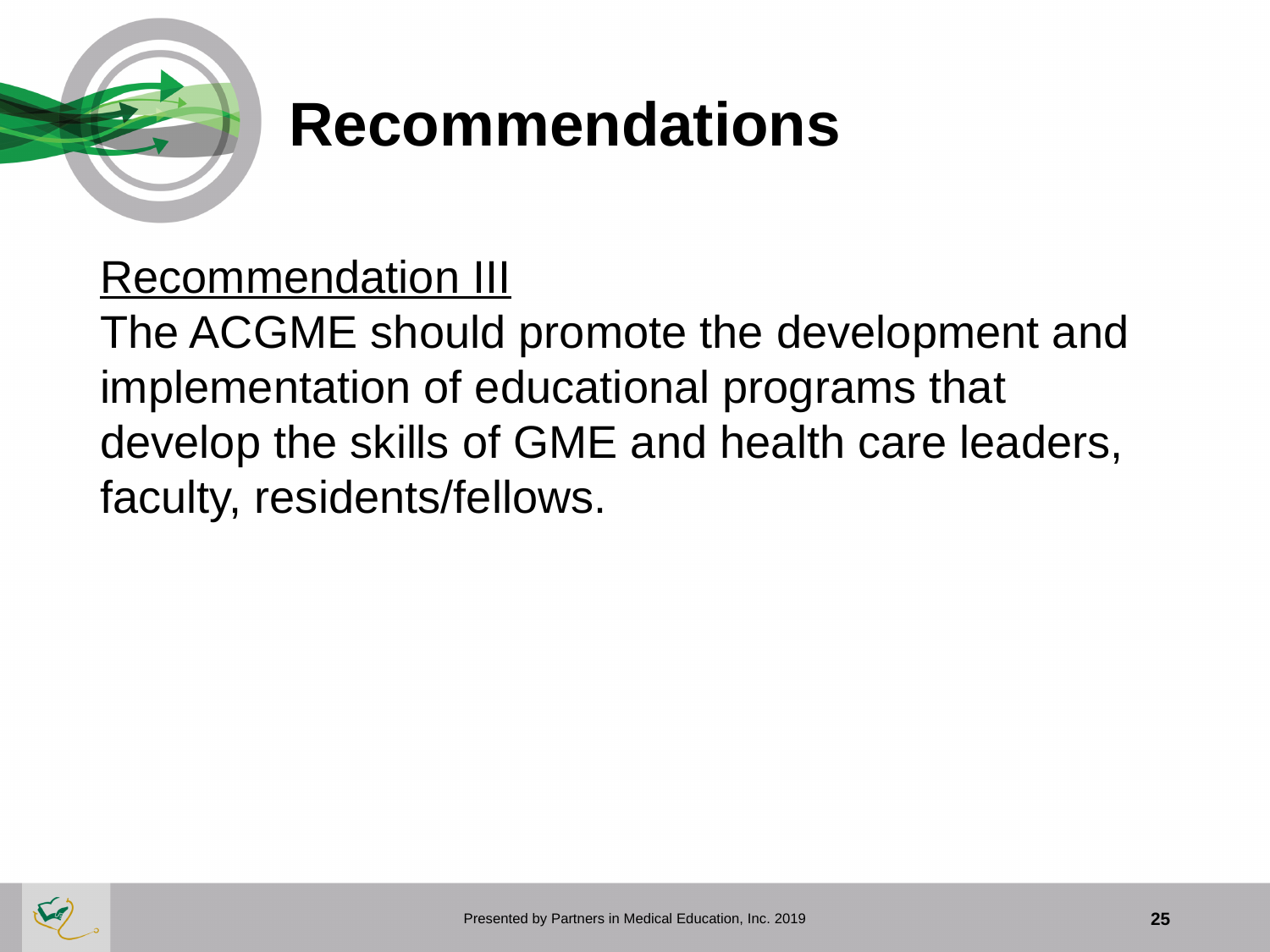

# Recommendations
Recommendation III
The ACGME should promote the development and implementation of educational programs that develop the skills of GME and health care leaders, faculty, residents/fellows.
Presented by Partners in Medical Education, Inc. 2019
25